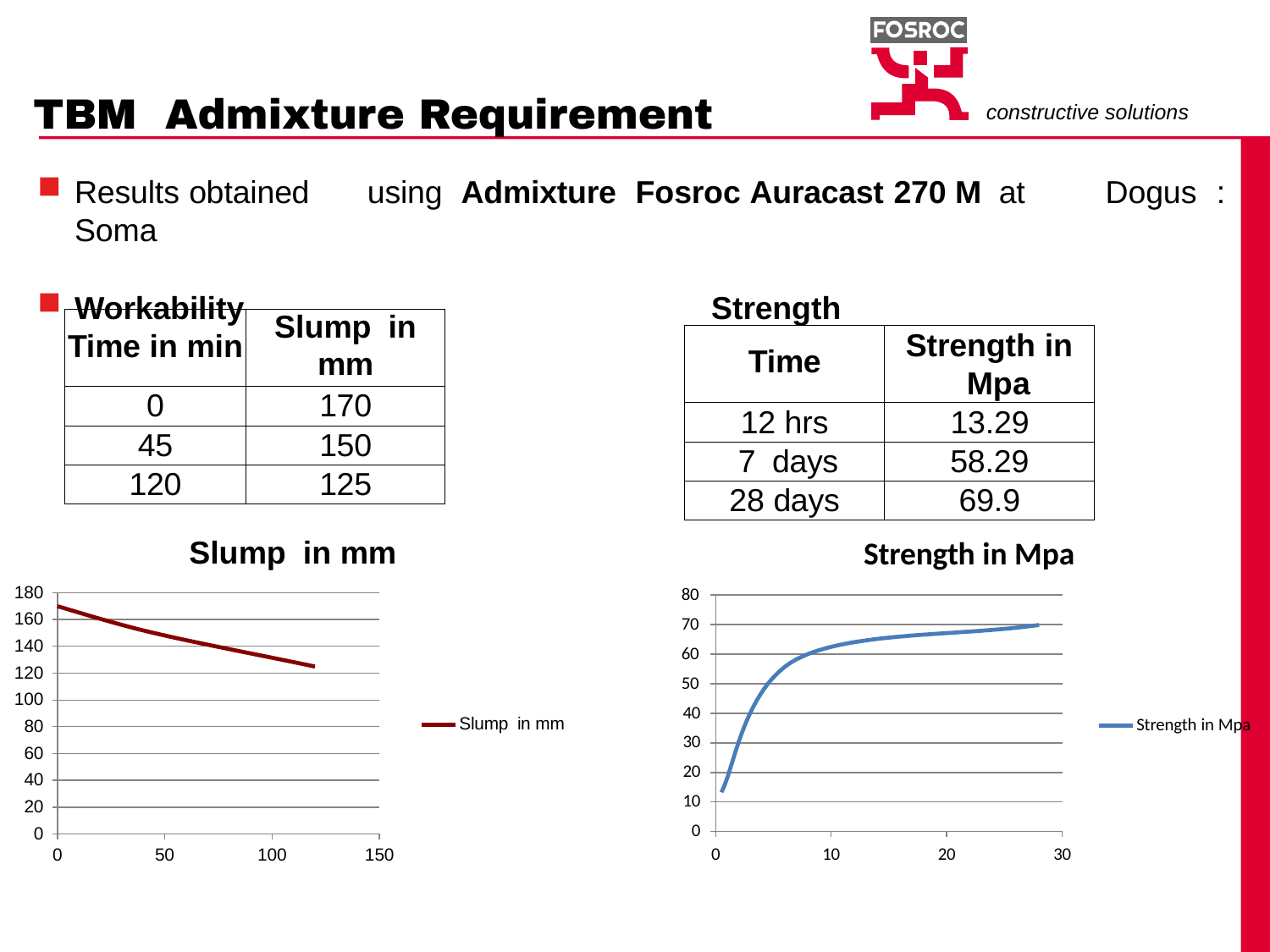

TBM  Admixture Requirement
Results obtained	using	Admixture	Fosroc Auracast 270 M at Soma

Workability	Strength
Dogus	:
| Time in min | Slump in mm |
| --- | --- |
| 0 | 170 |
| 45 | 150 |
| 120 | 125 |
| Time | Strength in Mpa |
| --- | --- |
| 12 hrs | 13.29 |
| 7 days | 58.29 |
| 28 days | 69.9 |
Slump in mm
Strength in Mpa
80
70
60
50
180
160
140
120
100
80
60
40
20
0

40
30
20
10
0
Slump in mm
Strength in Mpa

0
10
20
30
0
50
100
150